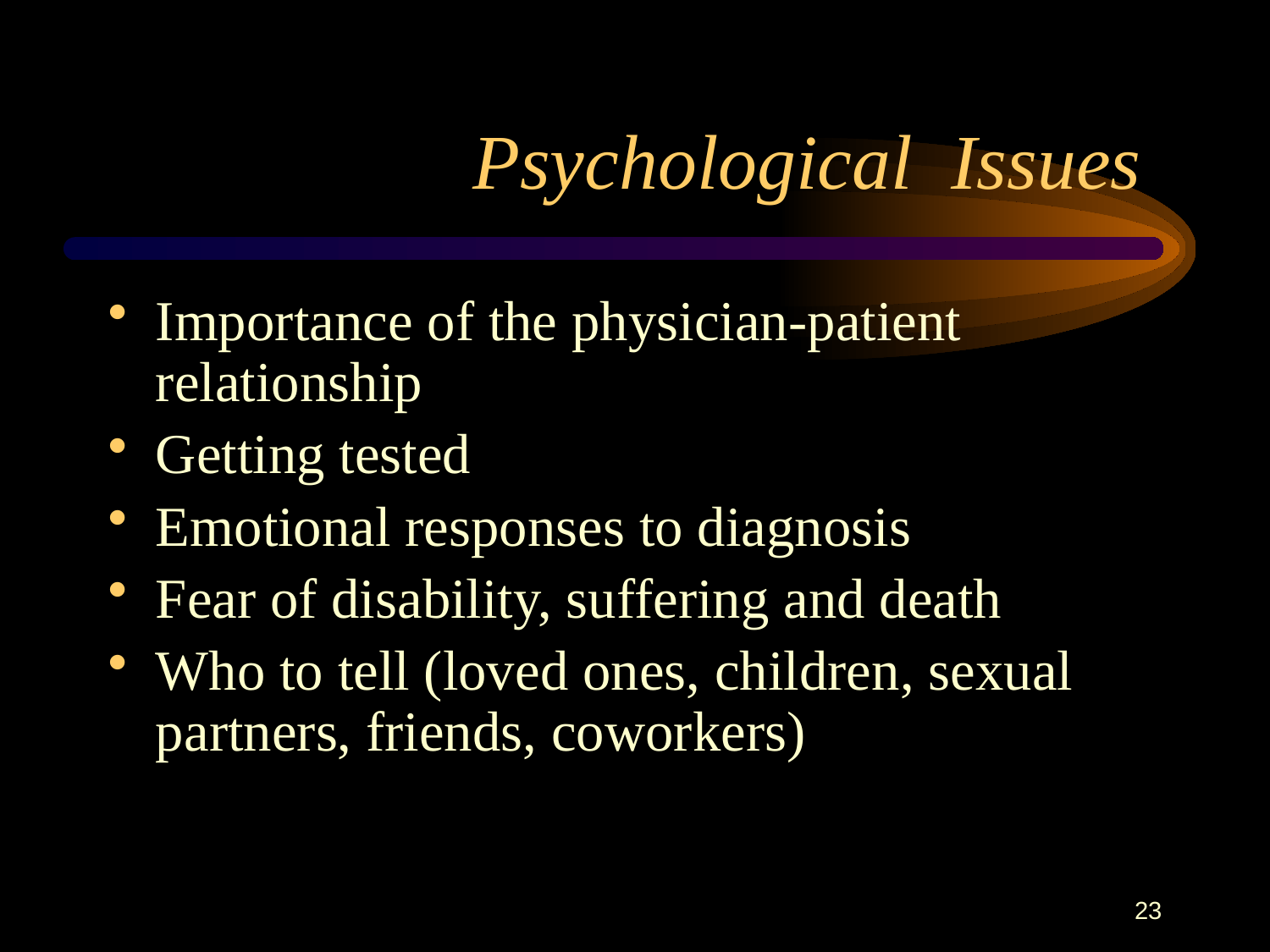

# Psychological  Issues
Importance of the physician-patient relationship
Getting tested
Emotional responses to diagnosis
Fear of disability, suffering and death
Who to tell (loved ones, children, sexual partners, friends, coworkers)

23